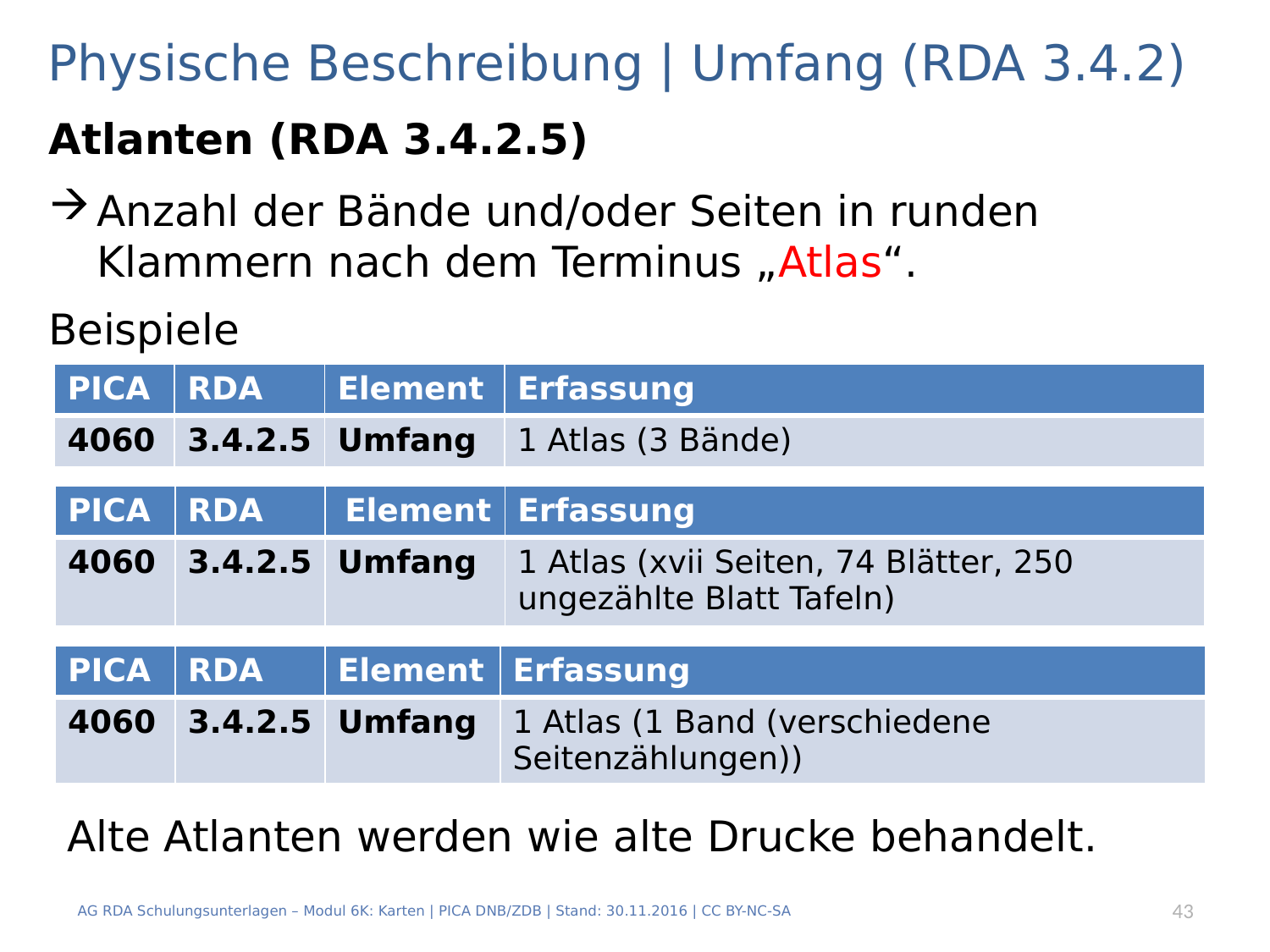

# Physische Beschreibung | Umfang (RDA 3.4.2)
Atlanten (RDA 3.4.2.5)

Anzahl der Bände und/oder Seiten in runden Klammern nach dem Terminus „Atlas“.
Beispiele
| PICA | RDA | Element | Erfassung |
| --- | --- | --- | --- |
| 4060 | 3.4.2.5 | Umfang | 1 Atlas (3 Bände) |
| PICA | RDA | Element | Erfassung |
| --- | --- | --- | --- |
| 4060 | 3.4.2.5 | Umfang | 1 Atlas (xvii Seiten, 74 Blätter, 250 ungezählte Blatt Tafeln) |
| PICA | RDA | Element | Erfassung |
| --- | --- | --- | --- |
| 4060 | 3.4.2.5 | Umfang | 1 Atlas (1 Band (verschiedene Seitenzählungen)) |
Alte Atlanten werden wie alte Drucke behandelt.
AG RDA Schulungsunterlagen – Modul 6K: Karten | PICA DNB/ZDB | Stand: 30.11.2016 | CC BY-NC-SA
43